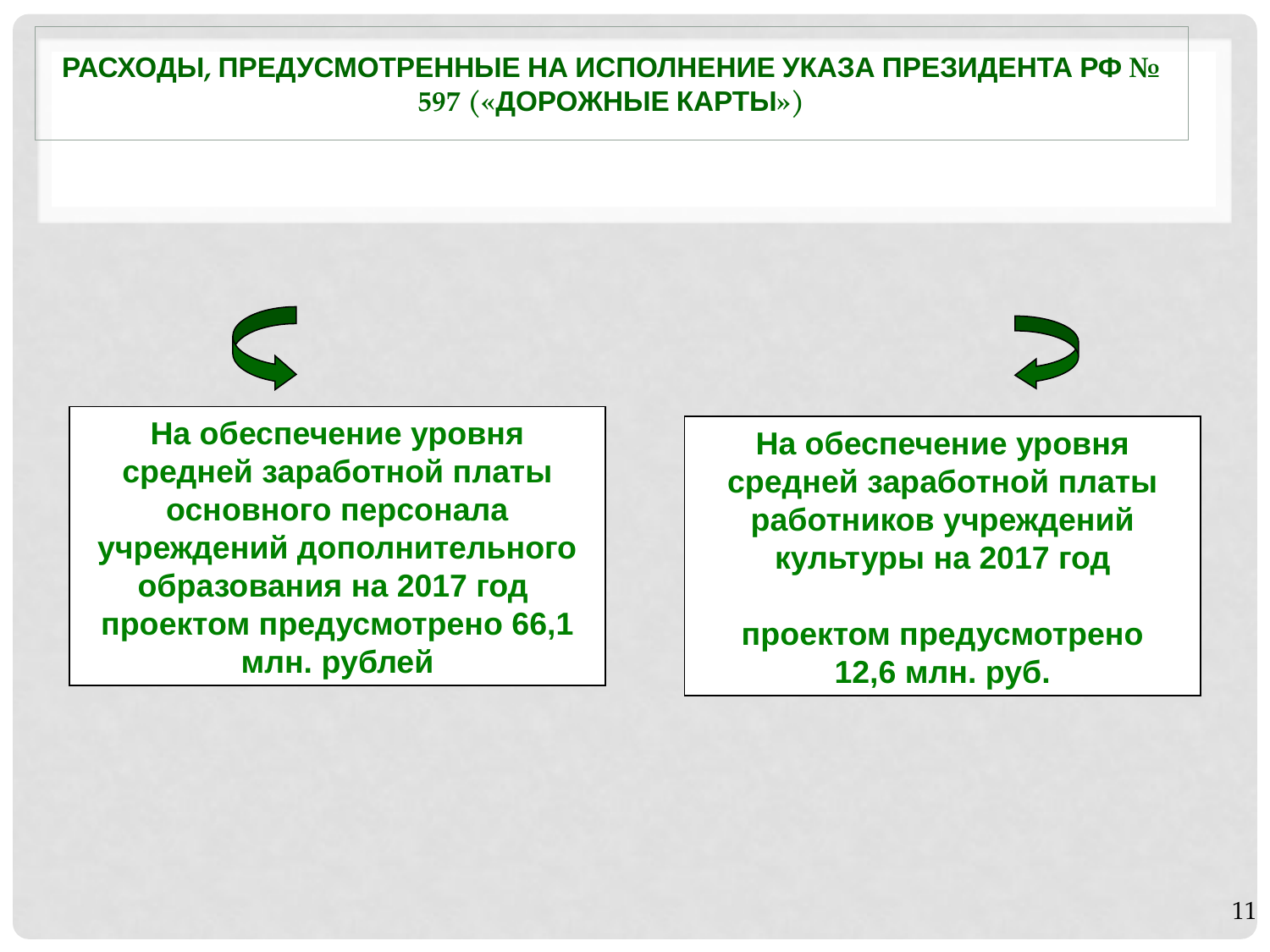

# Расходы, предусмотренные на исполнение указа президента РФ № 597 («дорожные карты»)

На обеспечение уровня средней заработной платы основного персонала учреждений дополнительного образования на 2017 год
проектом предусмотрено 66,1 млн. рублей
На обеспечение уровня средней заработной платы работников учреждений культуры на 2017 год

проектом предусмотрено
12,6 млн. руб.
11